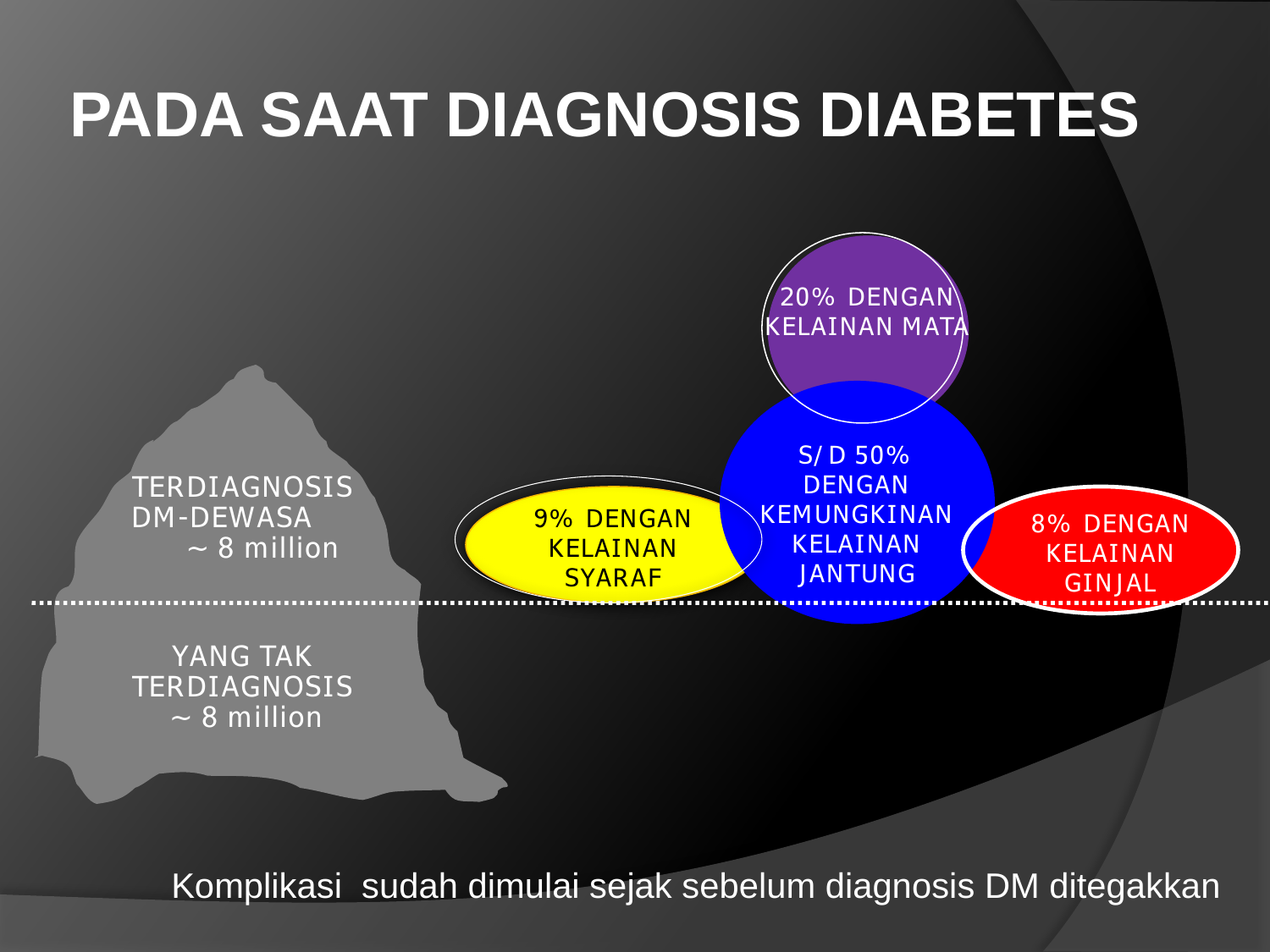

PADA SAAT DIAGNOSIS DIABETES

20% DENGAN KELAINAN MATA

S/D 50% DENGAN KEMUNGKINAN KELAINAN JANTUNG
TERDIAGNOSIS DM-DEWASA           ~ 8 million

9% DENGAN KELAINAN SYARAF
8% DENGAN KELAINAN GINJAL

YANG TAK TERDIAGNOSIS  ~ 8 million
Komplikasi  sudah dimulai sejak sebelum diagnosis DM ditegakkan